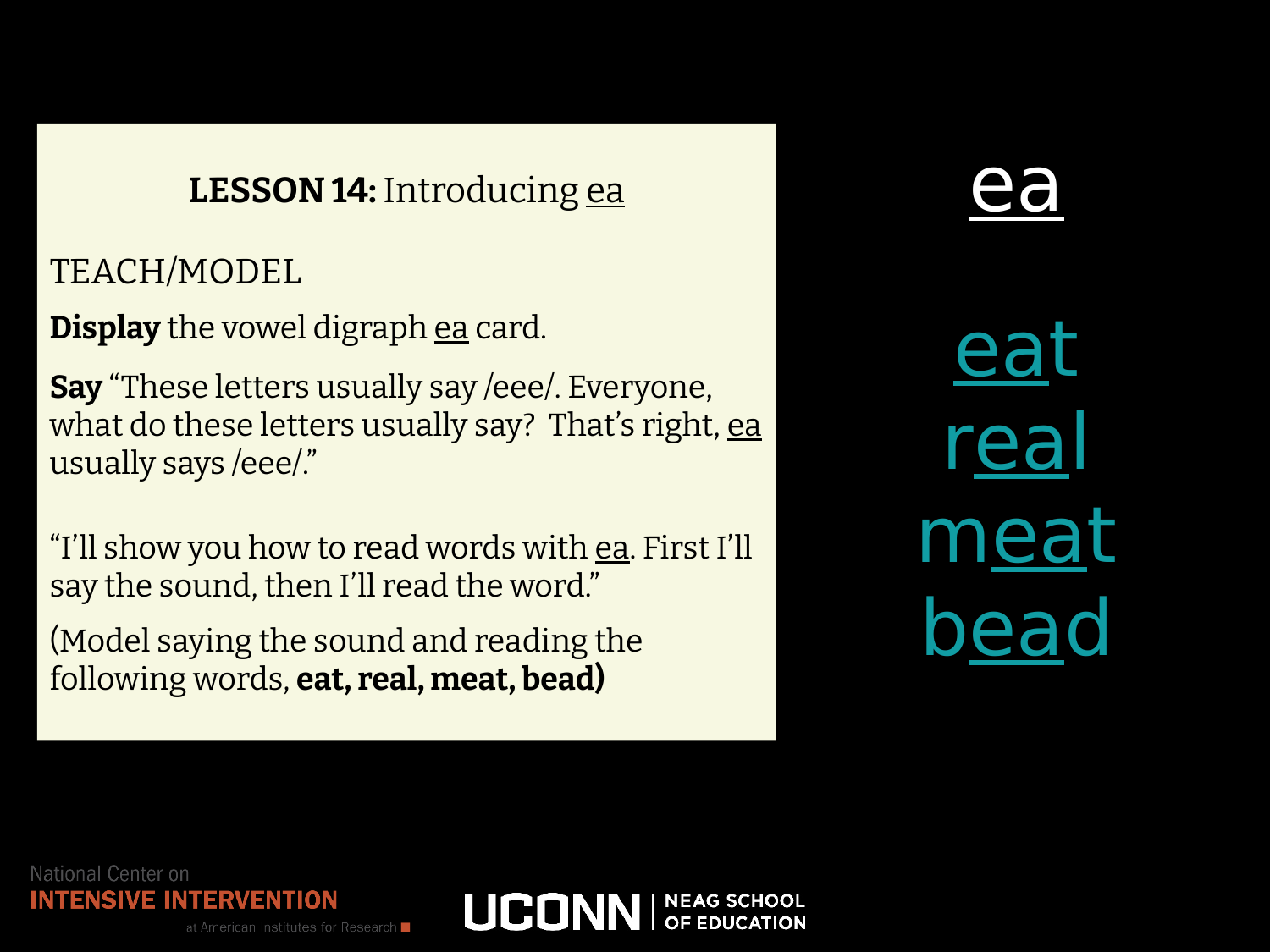

LESSON 14: Introducing ea

TEACH/MODEL

Display the vowel digraph ea card.
Say “These letters usually say /eee/. Everyone, what do these letters usually say?  That’s right, ea usually says /eee/.”

“I’ll show you how to read words with ea. First I’ll say the sound, then I’ll read the word.”

(Model saying the sound and reading the following words, eat, real, meat, bead)

eat
real
meat
bead

ea